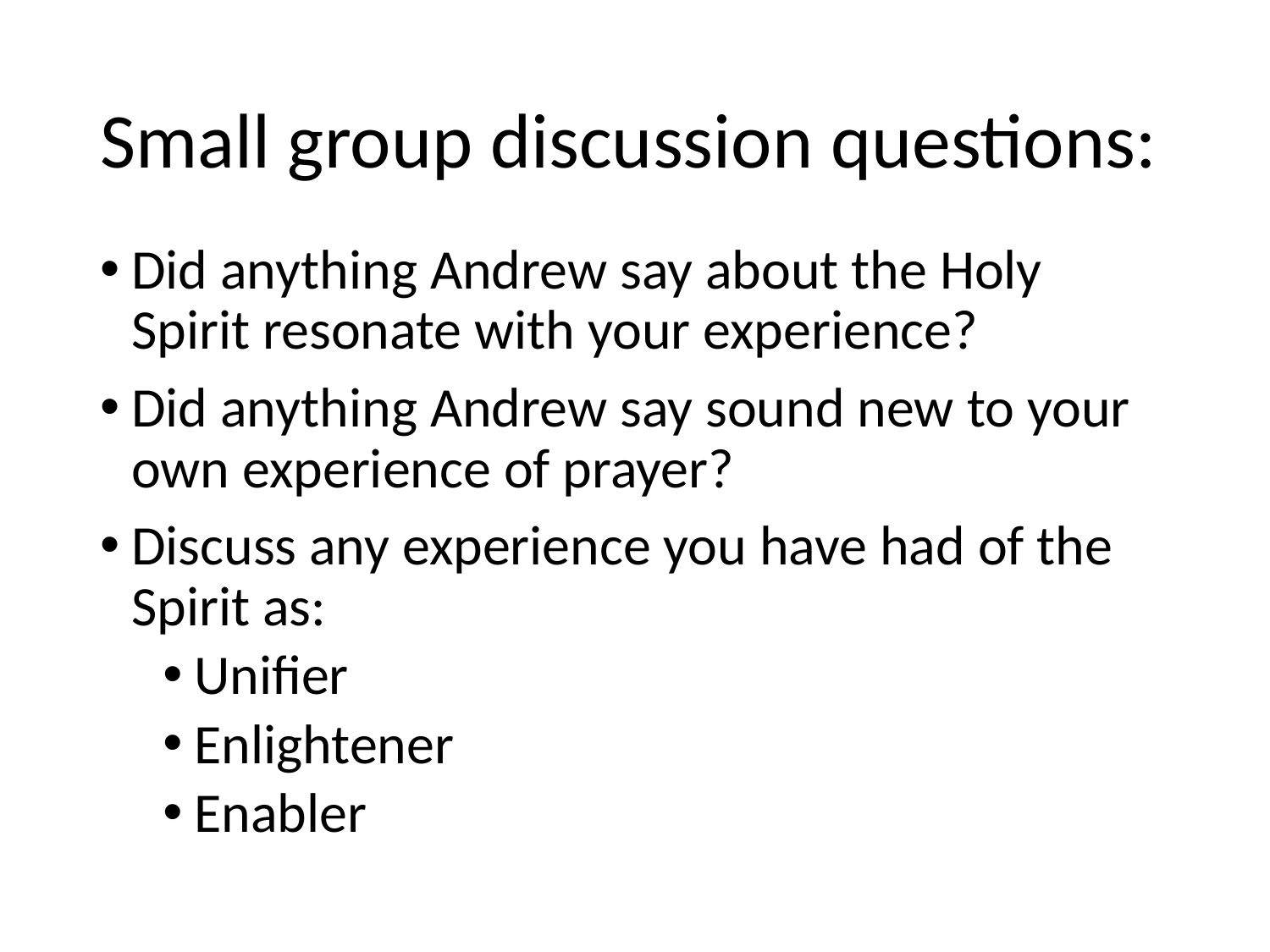

# Small group discussion questions:
Did anything Andrew say about the Holy Spirit resonate with your experience?
Did anything Andrew say sound new to your own experience of prayer?
Discuss any experience you have had of the Spirit as:
Unifier
Enlightener
Enabler